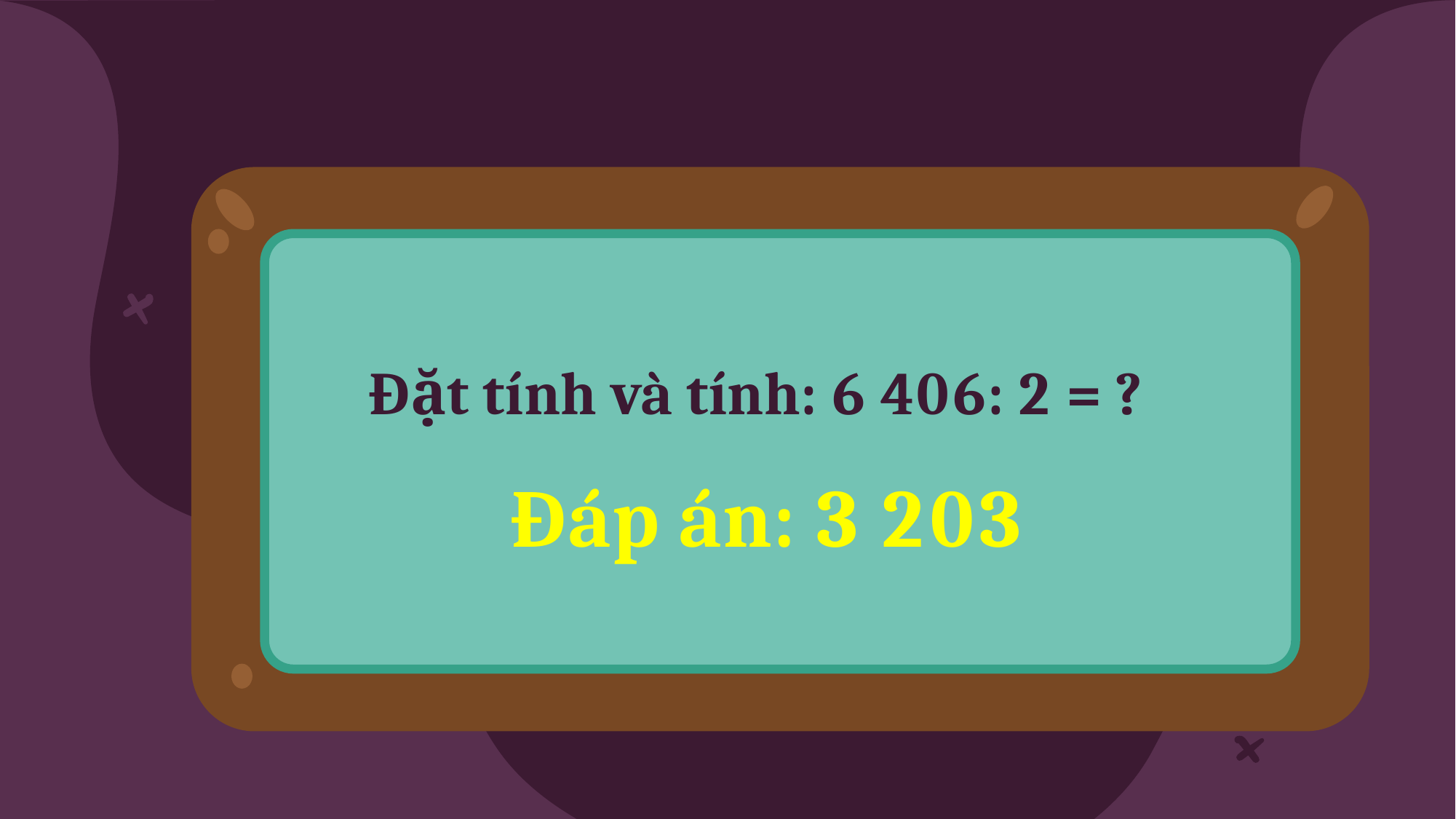

Đặt tính và tính: 6 406: 2 = ?
Đáp án: 3 203